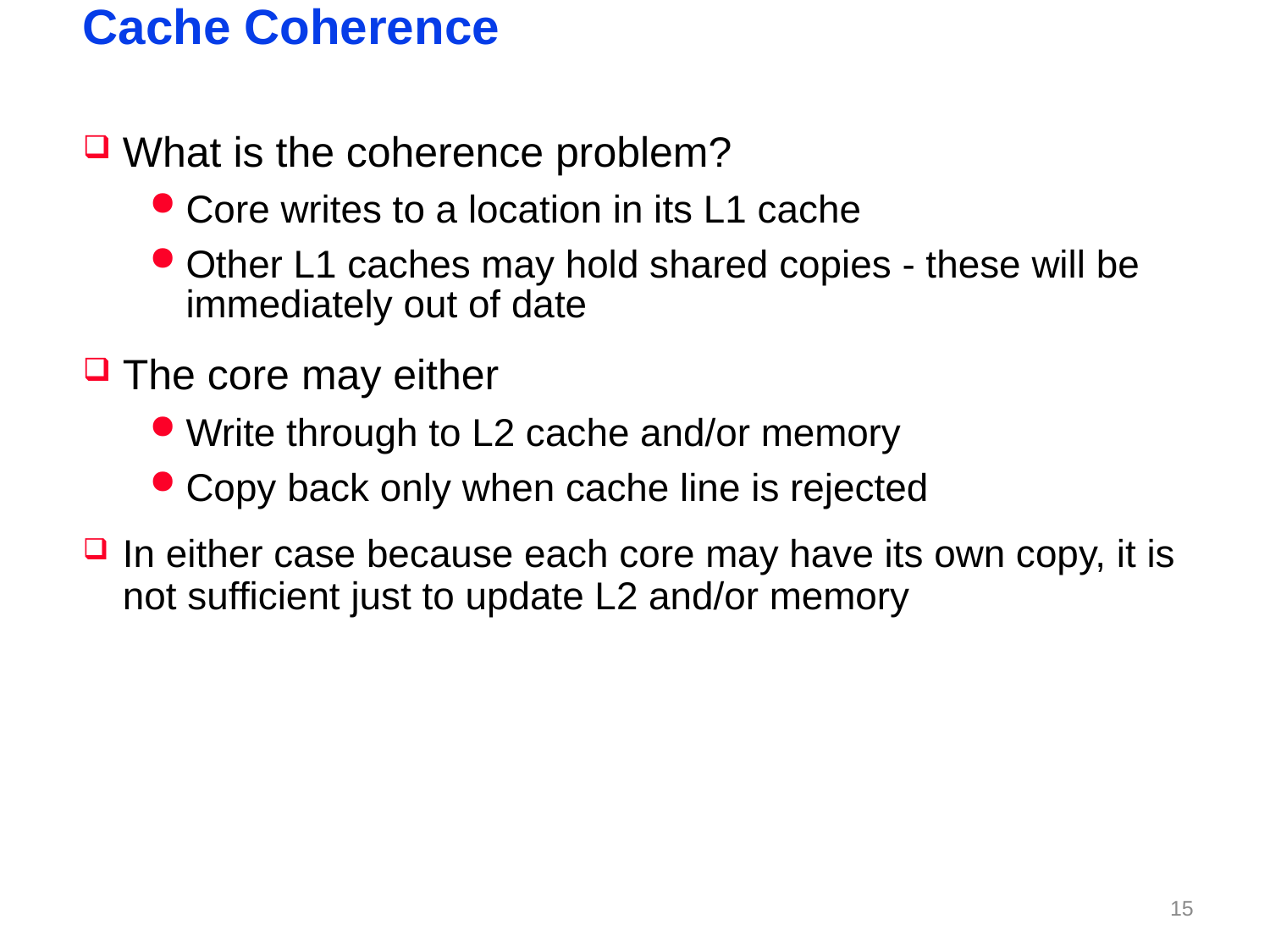

# Cache Coherence
What is the coherence problem?
Core writes to a location in its L1 cache
Other L1 caches may hold shared copies - these will be immediately out of date
The core may either
Write through to L2 cache and/or memory
Copy back only when cache line is rejected
In either case because each core may have its own copy, it is not sufficient just to update L2 and/or memory
15